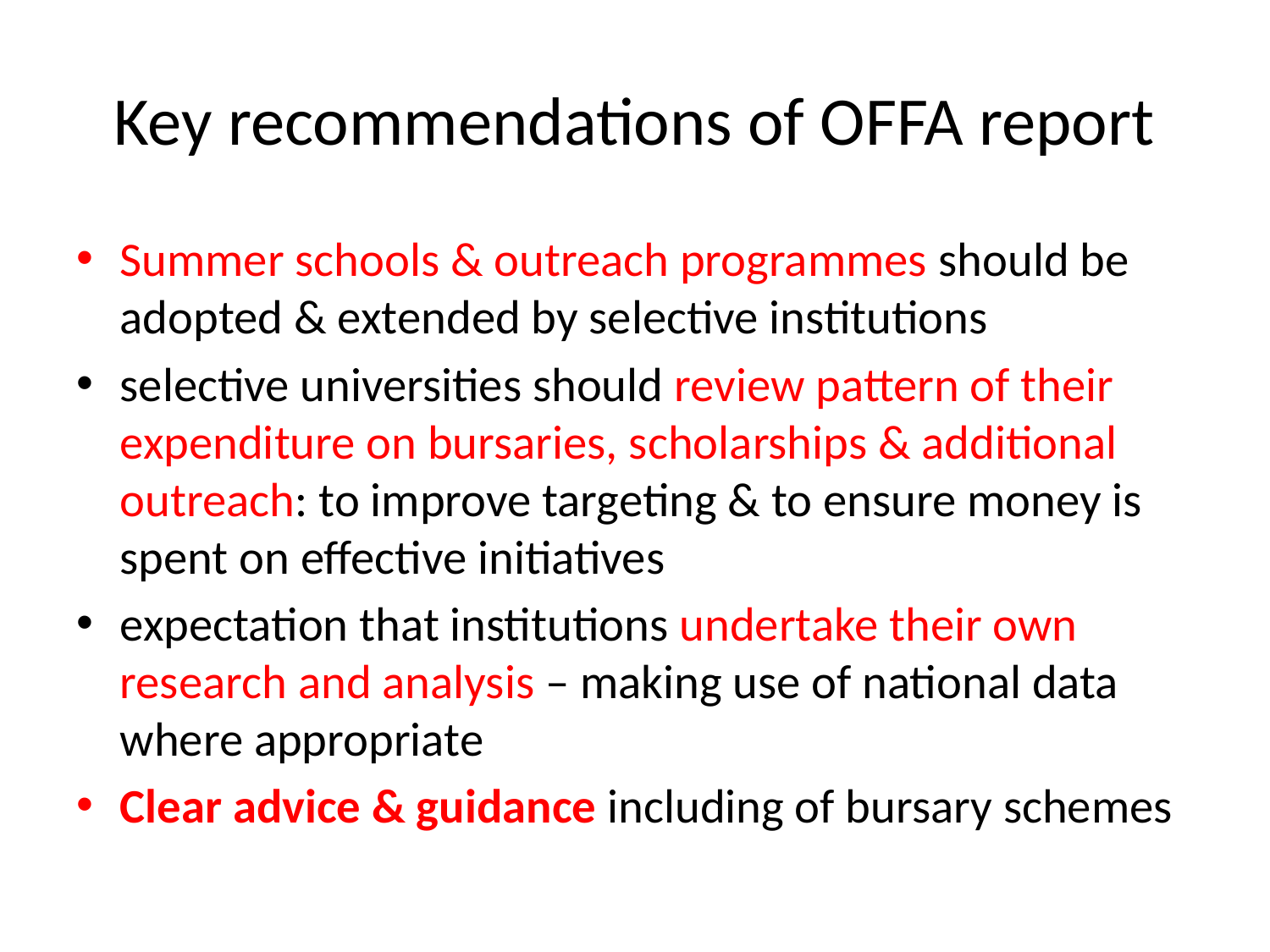

# Key recommendations of OFFA report
Summer schools & outreach programmes should be adopted & extended by selective institutions
selective universities should review pattern of their expenditure on bursaries, scholarships & additional outreach: to improve targeting & to ensure money is spent on effective initiatives
expectation that institutions undertake their own research and analysis – making use of national data where appropriate
Clear advice & guidance including of bursary schemes